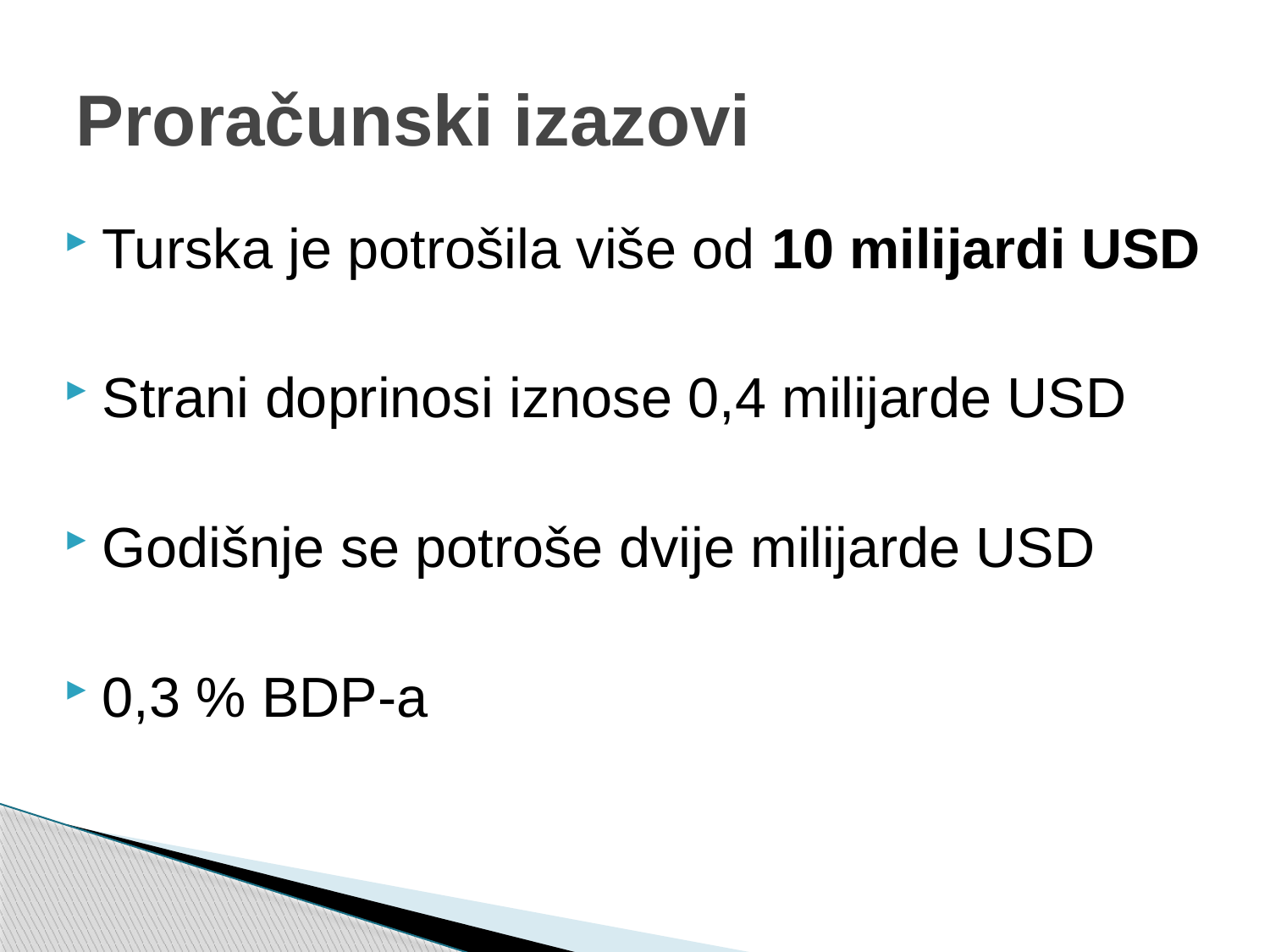

# Proračunski izazovi
Turska je potrošila više od 10 milijardi USD

Strani doprinosi iznose 0,4 milijarde USD

Godišnje se potroše dvije milijarde USD

0,3 % BDP-a